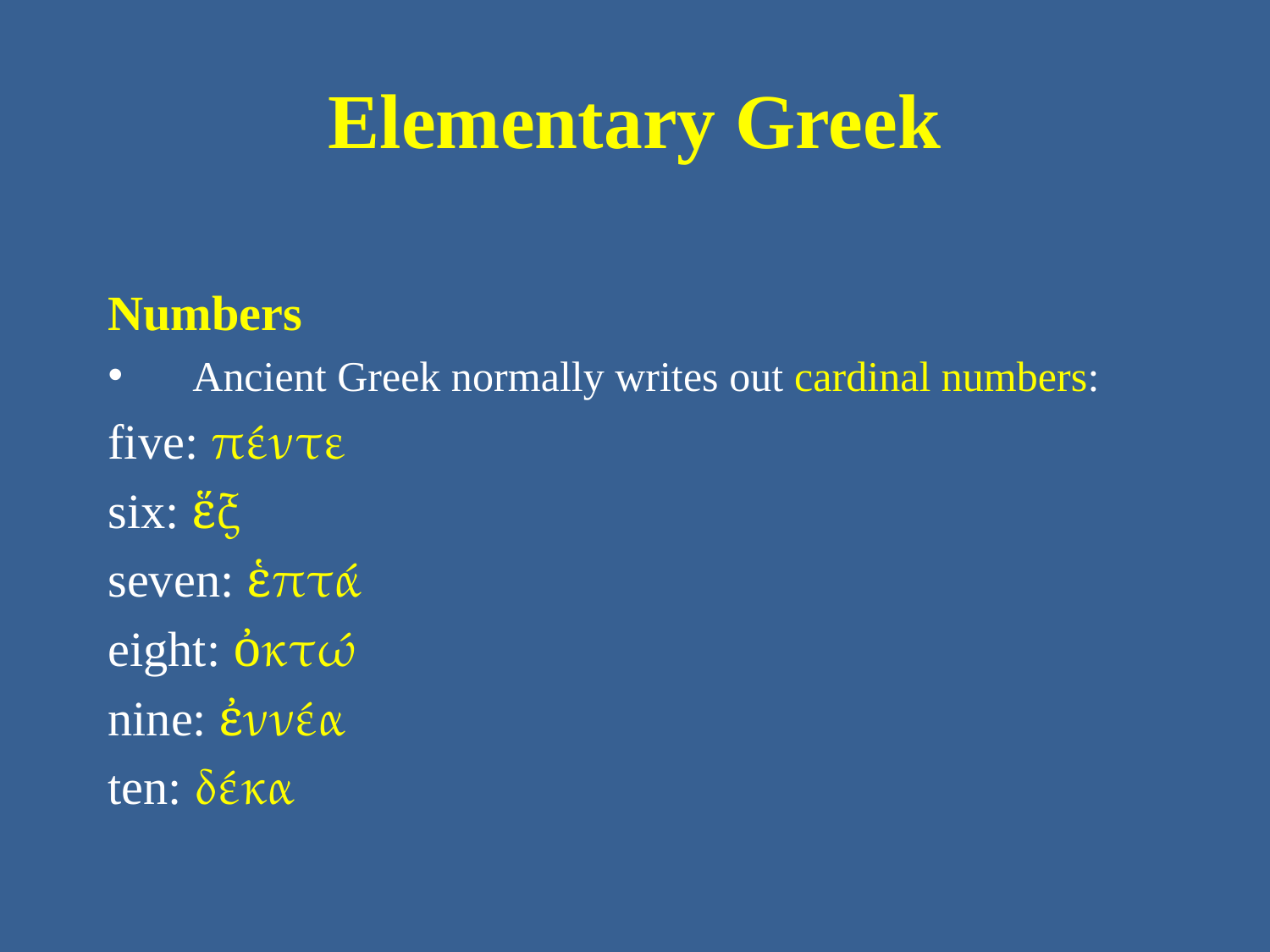

# Elementary Greek
Numbers
Ancient Greek normally writes out cardinal numbers:
five: πέντε
six: ἕξ
seven: ἑπτά
eight: ὀκτώ
nine: ἐννέα
ten: δέκα